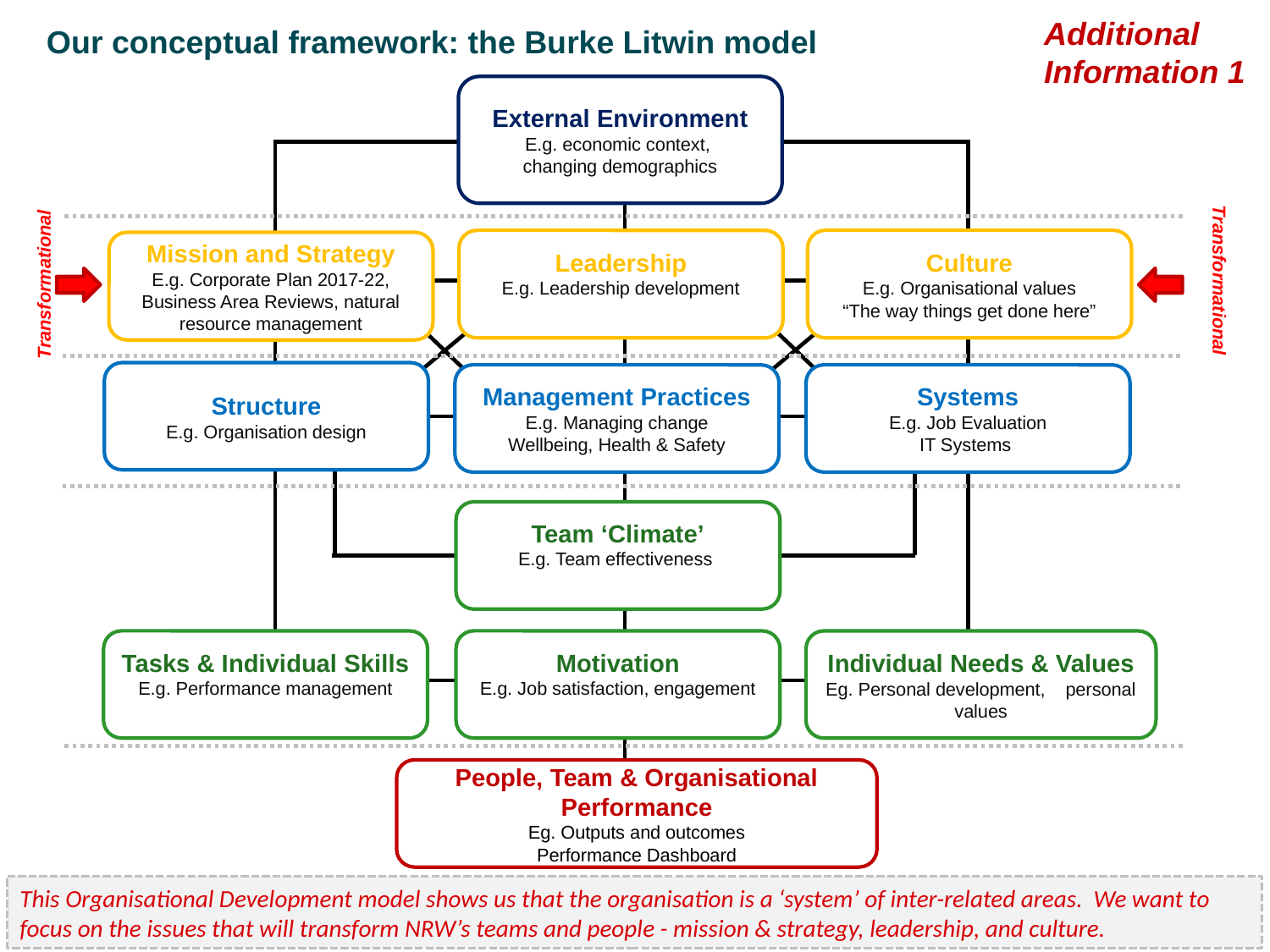

Additional Information 1
Our conceptual framework: the Burke Litwin model

External Environment
E.g. economic context,
changing demographics

Culture
E.g. Organisational values
“The way things get done here”
Leadership
E.g. Leadership development

Mission and Strategy
E.g. Corporate Plan 2017-22,
Business Area Reviews, natural resource management
Transformational
Transformational

Structure
E.g. Organisation design
Management Practices
E.g. Managing change
Wellbeing, Health & Safety
Systems
E.g. Job Evaluation
IT Systems
Team ‘Climate’
E.g. Team effectiveness

Tasks & Individual Skills
E.g. Performance management

Motivation
E.g. Job satisfaction, engagement

Individual Needs & Values
Eg. Personal development,    personal values
People, Team & Organisational Performance
Eg. Outputs and outcomes
Performance Dashboard
This Organisational Development model shows us that the organisation is a ‘system’ of inter-related areas.  We want to focus on the issues that will transform NRW’s teams and people - mission & strategy, leadership, and culture.